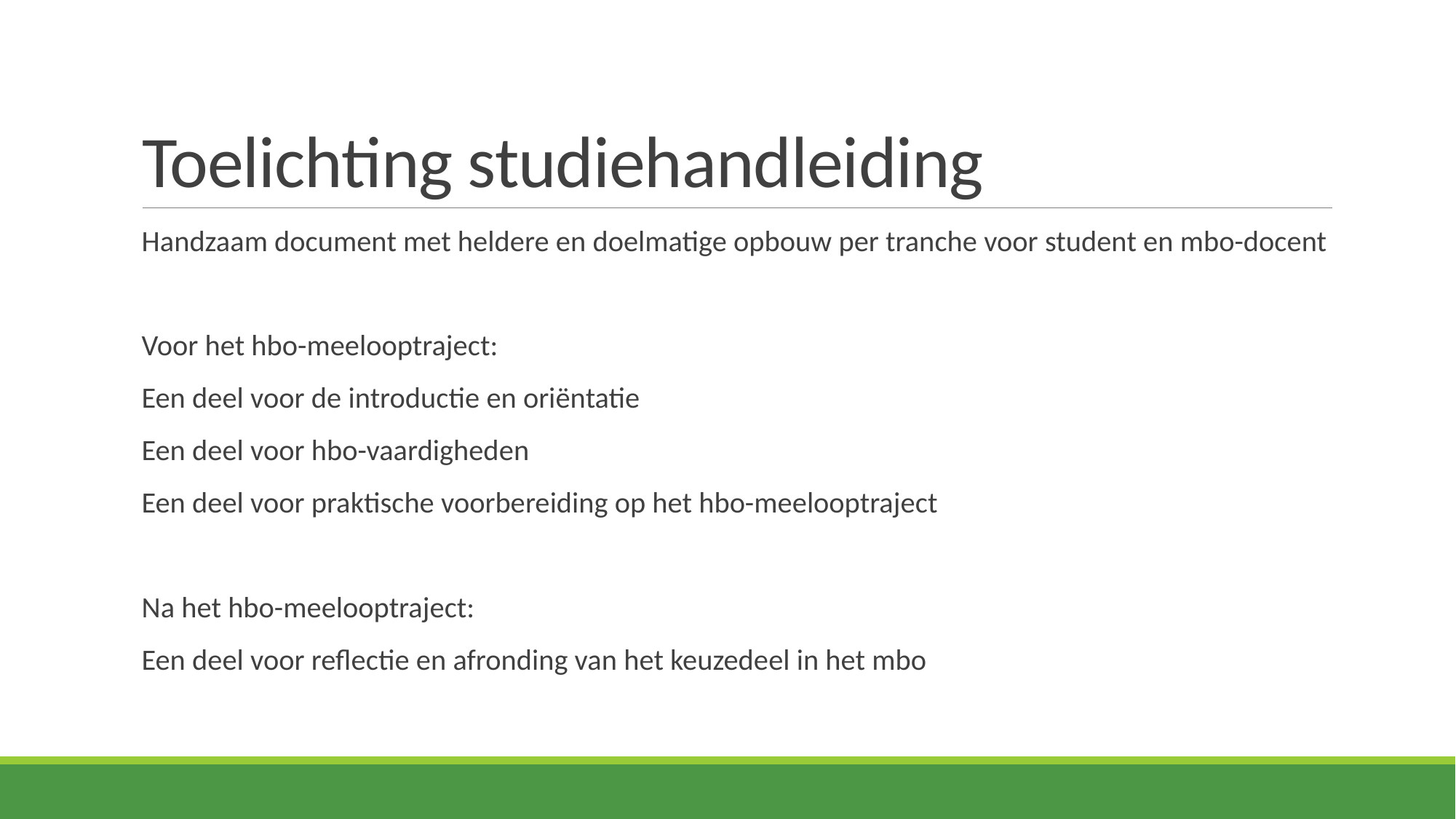

# Toelichting studiehandleiding
Handzaam document met heldere en doelmatige opbouw per tranche voor student en mbo-docent

Voor het hbo-meelooptraject:
Een deel voor de introductie en oriëntatie
Een deel voor hbo-vaardigheden
Een deel voor praktische voorbereiding op het hbo-meelooptraject

Na het hbo-meelooptraject:
Een deel voor reflectie en afronding van het keuzedeel in het mbo